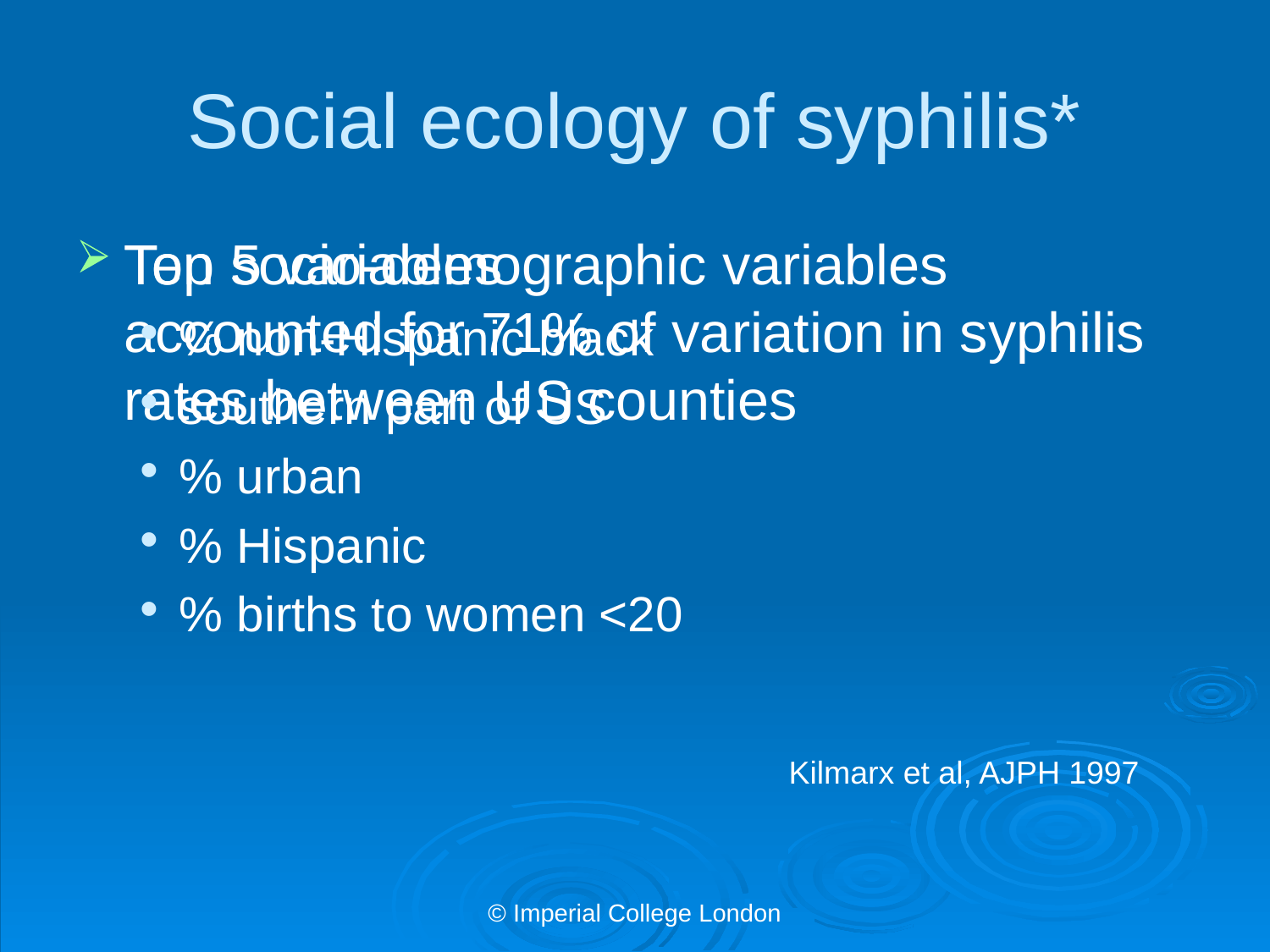

# Social ecology of syphilis*
Ten socio-demographic variables accounted for 71% of variation in syphilis rates between US counties
Top 5 variables
% non-Hispanic black
southern part of US
% urban
% Hispanic
% births to women <20
Kilmarx et al, AJPH 1997
© Imperial College London